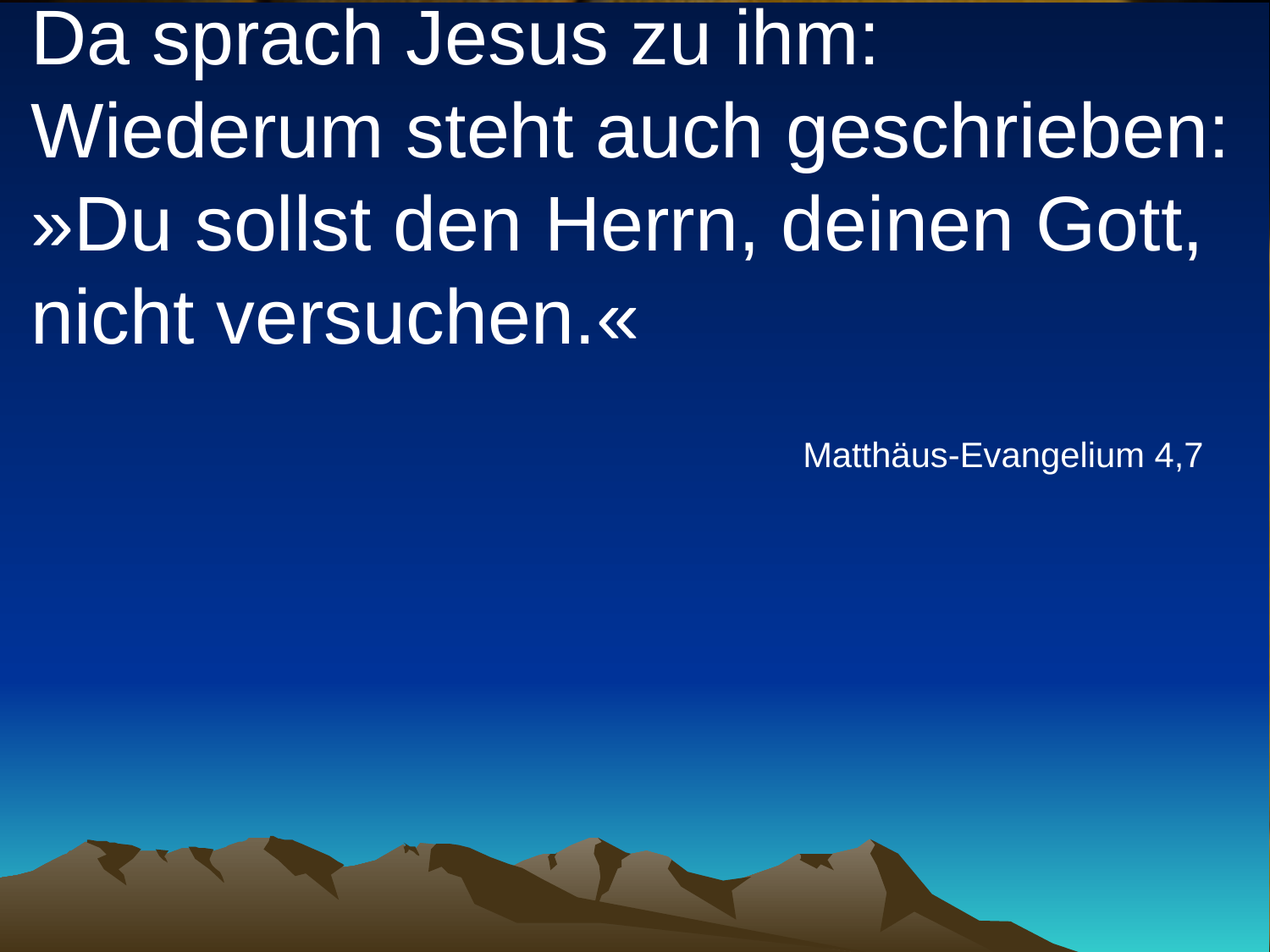

# Da sprach Jesus zu ihm: Wiederum steht auch geschrieben: »Du sollst den Herrn, deinen Gott, nicht versuchen.«
Matthäus-Evangelium 4,7